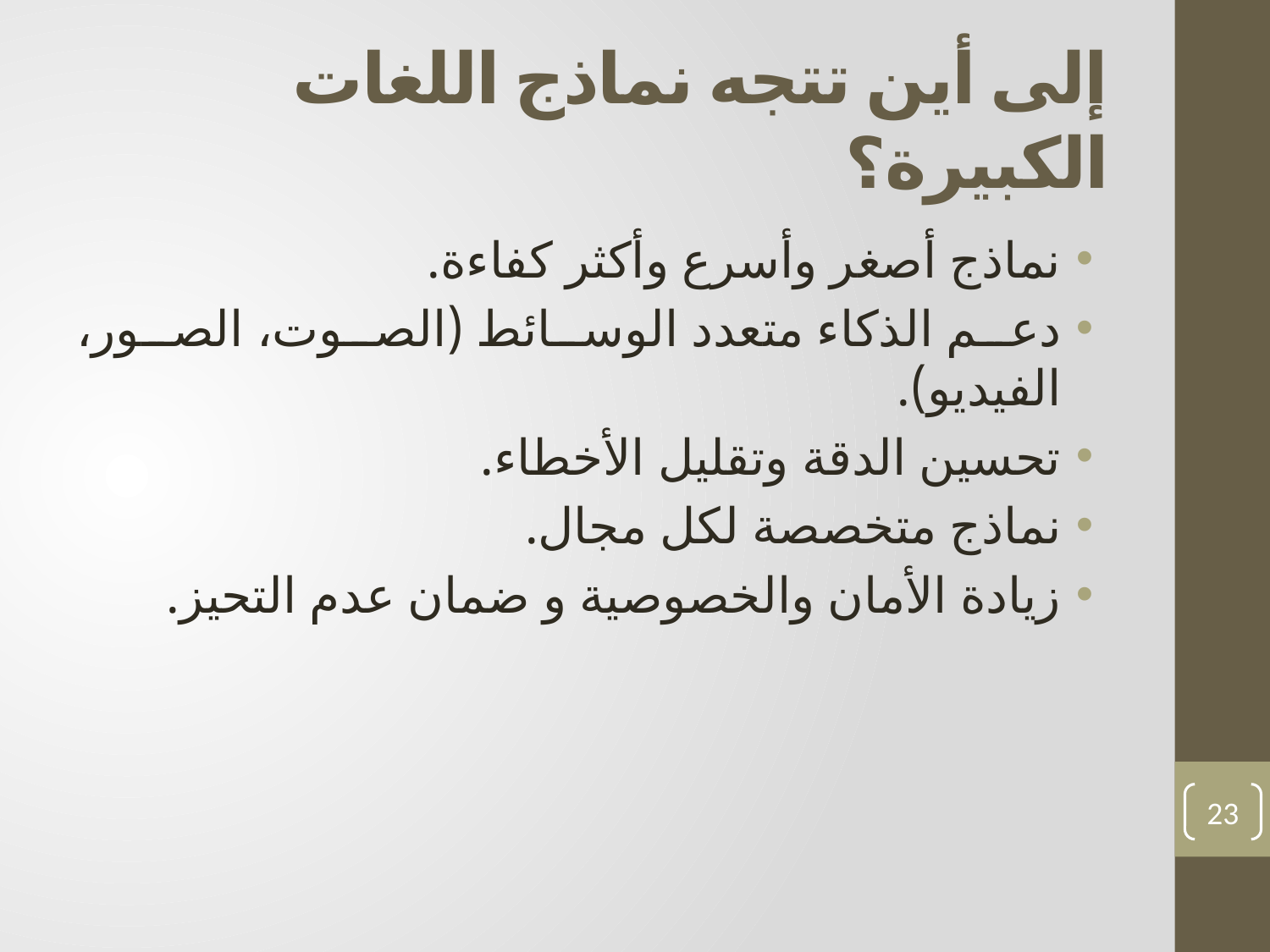

# إلى أين تتجه نماذج اللغات الكبيرة؟
نماذج أصغر وأسرع وأكثر كفاءة.
دعم الذكاء متعدد الوسائط (الصوت، الصور، الفيديو).
تحسين الدقة وتقليل الأخطاء.
نماذج متخصصة لكل مجال.
زيادة الأمان والخصوصية و ضمان عدم التحيز.

23